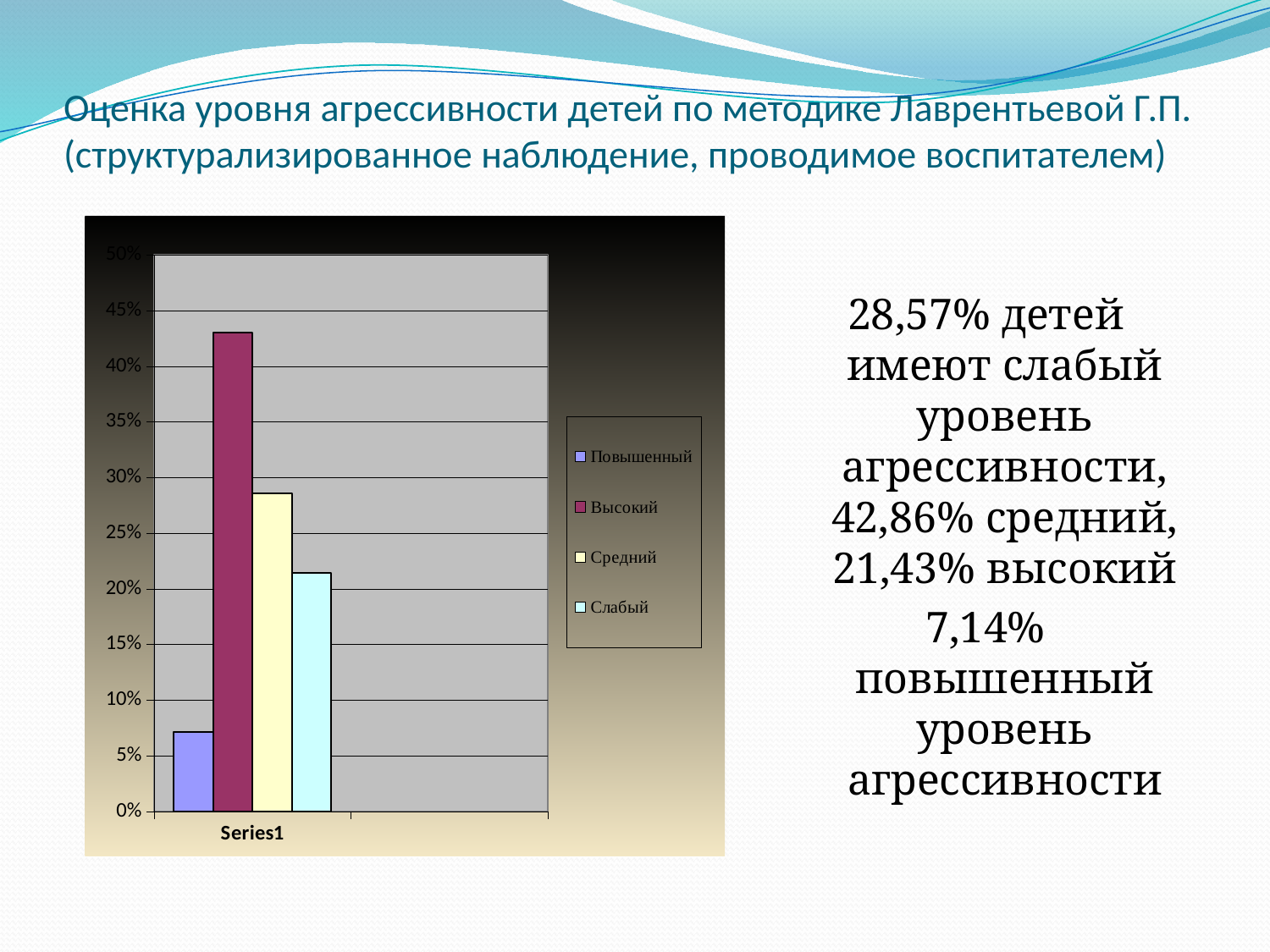

# Оценка уровня агрессивности детей по методике Лаврентьевой Г.П. (структурализированное наблюдение, проводимое воспитателем)

### Chart

| Category | Повышенный | Высокий | Средний | Слабый |
|---|---|---|---|---|
|  | 0.07140000000000002 | 0.4300000000000004 | 0.2857 | 0.2143000000000002 |
|  | None | None | None | None |

### Chart

| Category |
|---|
28,57% детей имеют слабый уровень агрессивности, 42,86% средний, 21,43% высокий
7,14% повышенный уровень агрессивности